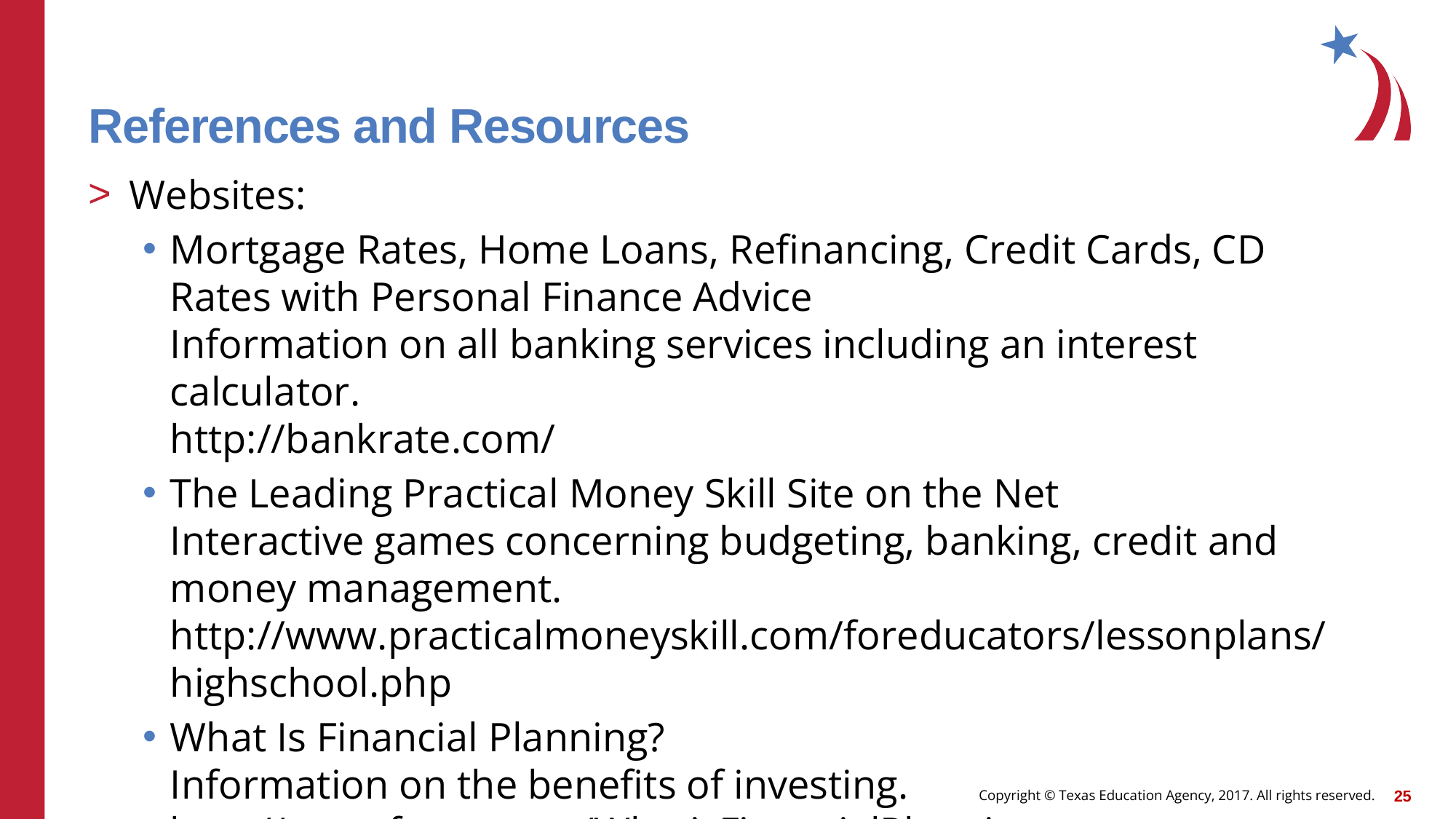

# References and Resources
Websites:
Mortgage Rates, Home Loans, Refinancing, Credit Cards, CD Rates with Personal Finance Advice
Information on all banking services including an interest calculator.
http://bankrate.com/
The Leading Practical Money Skill Site on the Net
Interactive games concerning budgeting, banking, credit and money management.
http://www.practicalmoneyskill.com/foreducators/lessonplans/highschool.php
What Is Financial Planning?
Information on the benefits of investing.
http://www.fpanet.org/WhatisFinancialPlanning